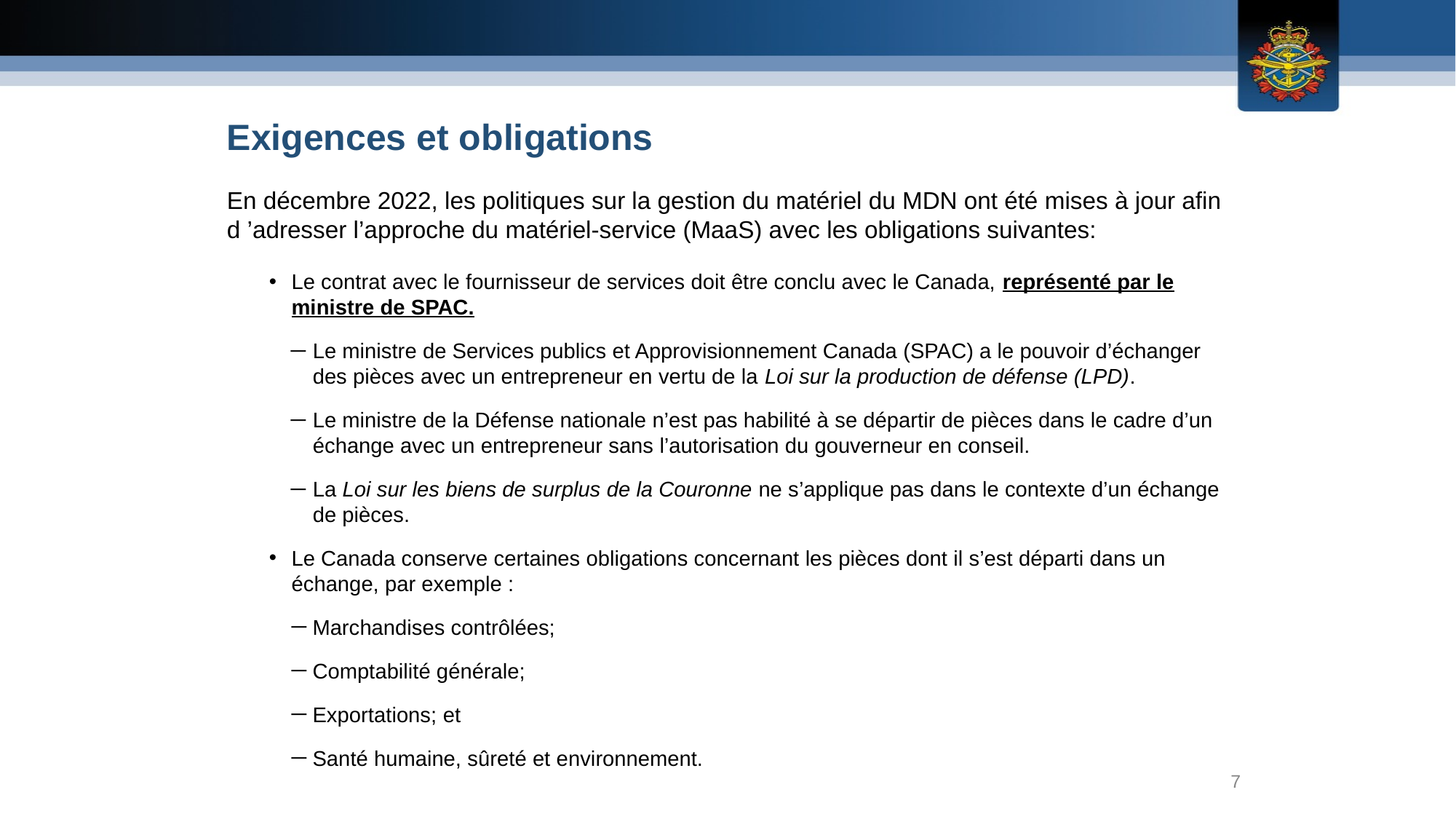

Exigences et obligations
En décembre 2022, les politiques sur la gestion du matériel du MDN ont été mises à jour afin d ’adresser l’approche du matériel-service (MaaS) avec les obligations suivantes:

Le contrat avec le fournisseur de services doit être conclu avec le Canada, représenté par le ministre de SPAC.
Le ministre de Services publics et Approvisionnement Canada (SPAC) a le pouvoir d’échanger des pièces avec un entrepreneur en vertu de la Loi sur la production de défense (LPD).
Le ministre de la Défense nationale n’est pas habilité à se départir de pièces dans le cadre d’un échange avec un entrepreneur sans l’autorisation du gouverneur en conseil.
La Loi sur les biens de surplus de la Couronne ne s’applique pas dans le contexte d’un échange de pièces.
Le Canada conserve certaines obligations concernant les pièces dont il s’est départi dans un échange, par exemple :
Marchandises contrôlées;
Comptabilité générale;
Exportations; et
Santé humaine, sûreté et environnement.
7